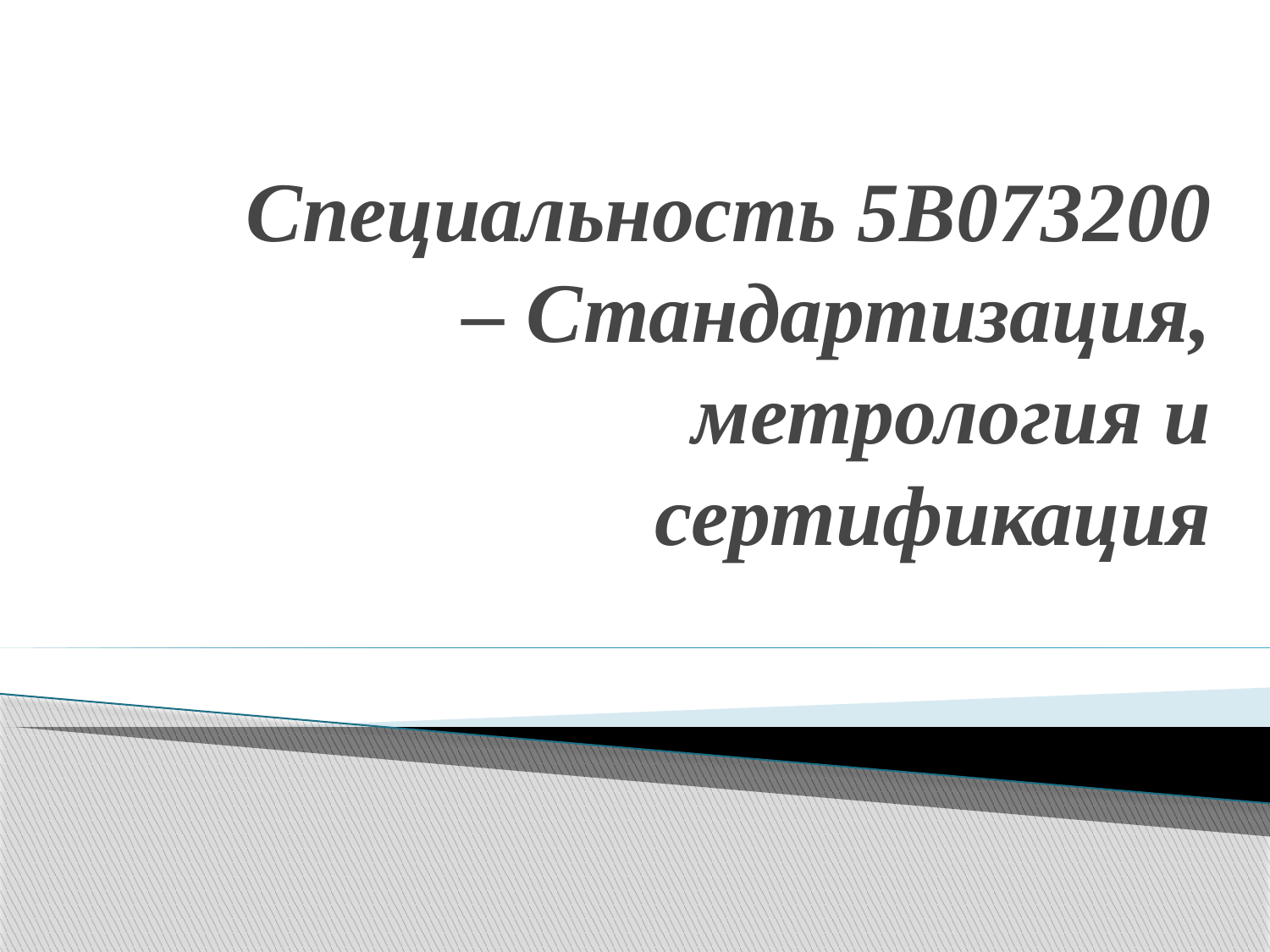

# Специальность 5В073200 – Стандартизация, метрология и сертификация